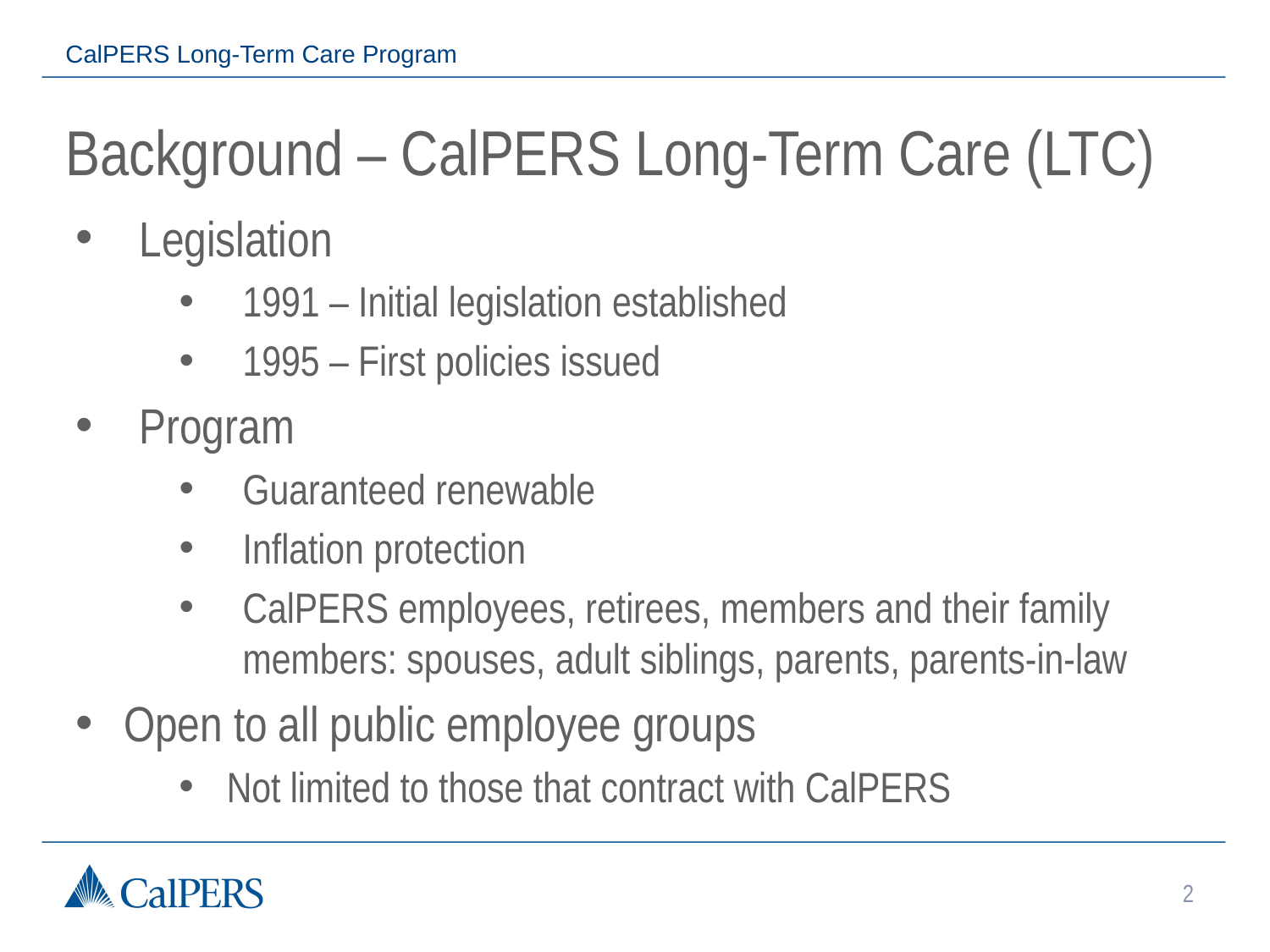

CalPERS Long-Term Care Program
# Background – CalPERS Long-Term Care (LTC)
Legislation
1991 – Initial legislation established
1995 – First policies issued
Program
Guaranteed renewable
Inflation protection
CalPERS employees, retirees, members and their family members: spouses, adult siblings, parents, parents-in-law
Open to all public employee groups
Not limited to those that contract with CalPERS

2